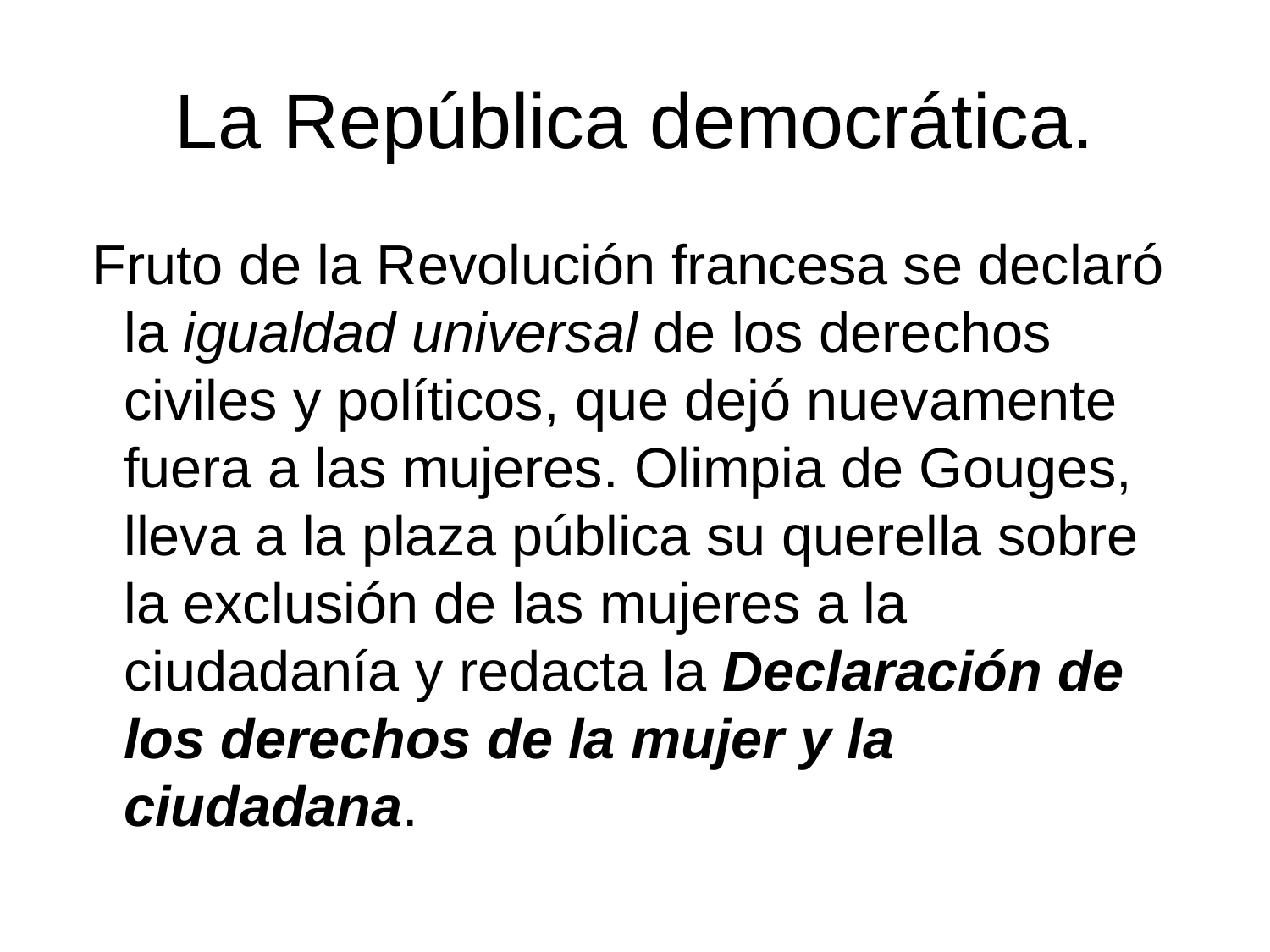

# La República democrática.
 Fruto de la Revolución francesa se declaró la igualdad universal de los derechos civiles y políticos, que dejó nuevamente fuera a las mujeres. Olimpia de Gouges, lleva a la plaza pública su querella sobre la exclusión de las mujeres a la ciudadanía y redacta la Declaración de los derechos de la mujer y la ciudadana.